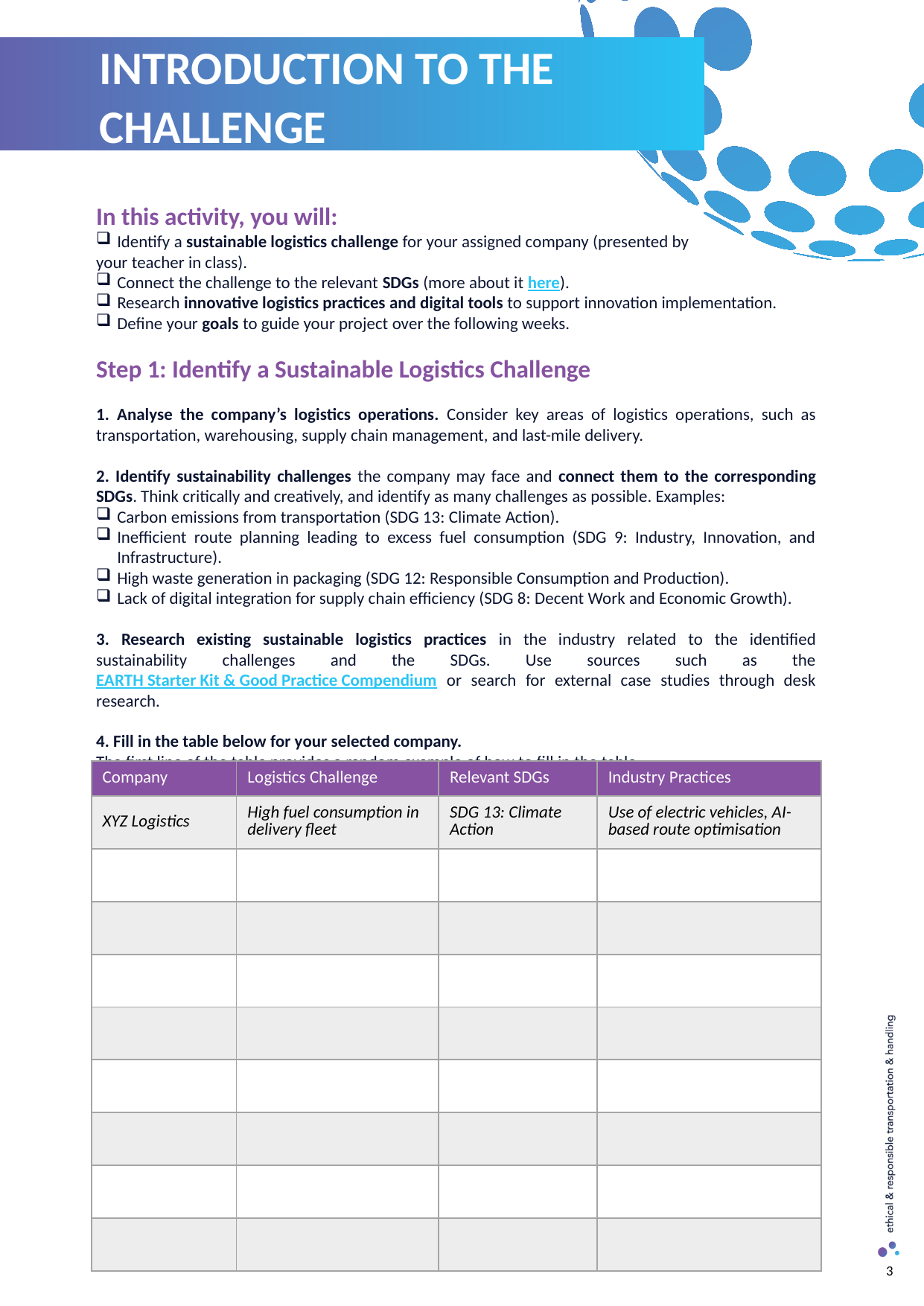

INTRODUCTION TO THE CHALLENGE
In this activity, you will:
Identify a sustainable logistics challenge for your assigned company (presented by
your teacher in class).
Connect the challenge to the relevant SDGs (more about it here).
Research innovative logistics practices and digital tools to support innovation implementation.
Define your goals to guide your project over the following weeks.

Step 1: Identify a Sustainable Logistics Challenge

1. Analyse the company’s logistics operations. Consider key areas of logistics operations, such as transportation, warehousing, supply chain management, and last-mile delivery.

2. Identify sustainability challenges the company may face and connect them to the corresponding SDGs. Think critically and creatively, and identify as many challenges as possible. Examples:
Carbon emissions from transportation (SDG 13: Climate Action).
Inefficient route planning leading to excess fuel consumption (SDG 9: Industry, Innovation, and Infrastructure).
High waste generation in packaging (SDG 12: Responsible Consumption and Production).
Lack of digital integration for supply chain efficiency (SDG 8: Decent Work and Economic Growth).

3. Research existing sustainable logistics practices in the industry related to the identified sustainability challenges and the SDGs. Use sources such as the EARTH Starter Kit & Good Practice Compendium or search for external case studies through desk research.

4. Fill in the table below for your selected company.
The first line of the table provides a random example of how to fill in the table.

| Company | Logistics Challenge | Relevant SDGs | Industry Practices |
| --- | --- | --- | --- |
| XYZ Logistics | High fuel consumption in delivery fleet | SDG 13: Climate Action | Use of electric vehicles, AI-based route optimisation |
|  |  |  |  |
|  |  |  |  |
|  |  |  |  |
|  |  |  |  |
|  |  |  |  |
|  |  |  |  |
|  |  |  |  |
|  |  |  |  |
3